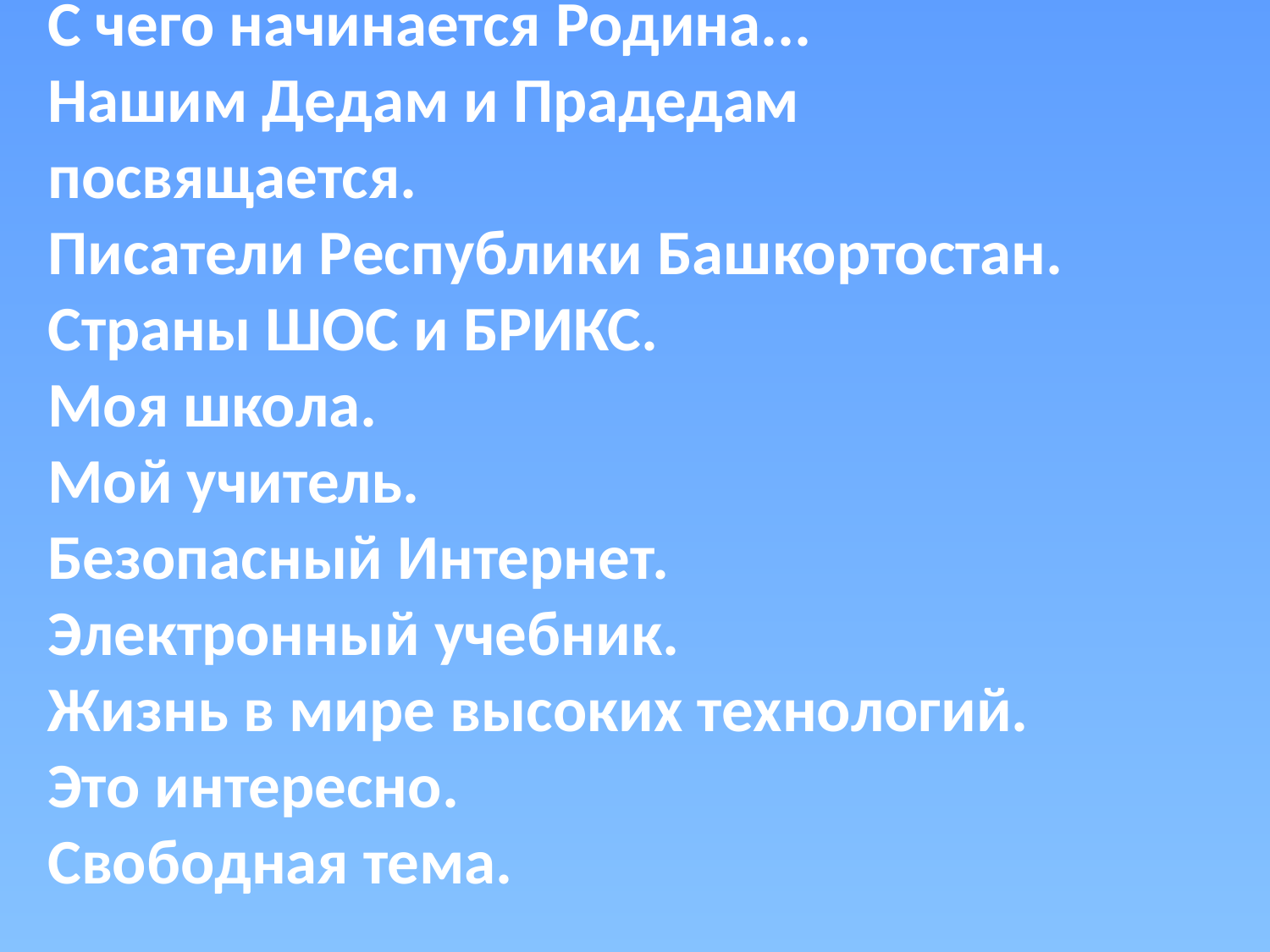

# С чего начинается Родина... Нашим Дедам и Прадедам посвящается. Писатели Республики Башкортостан. Страны ШОС и БРИКС. Моя школа. Мой учитель. Безопасный Интернет. Электронный учебник. Жизнь в мире высоких технологий. Это интересно. Свободная тема.